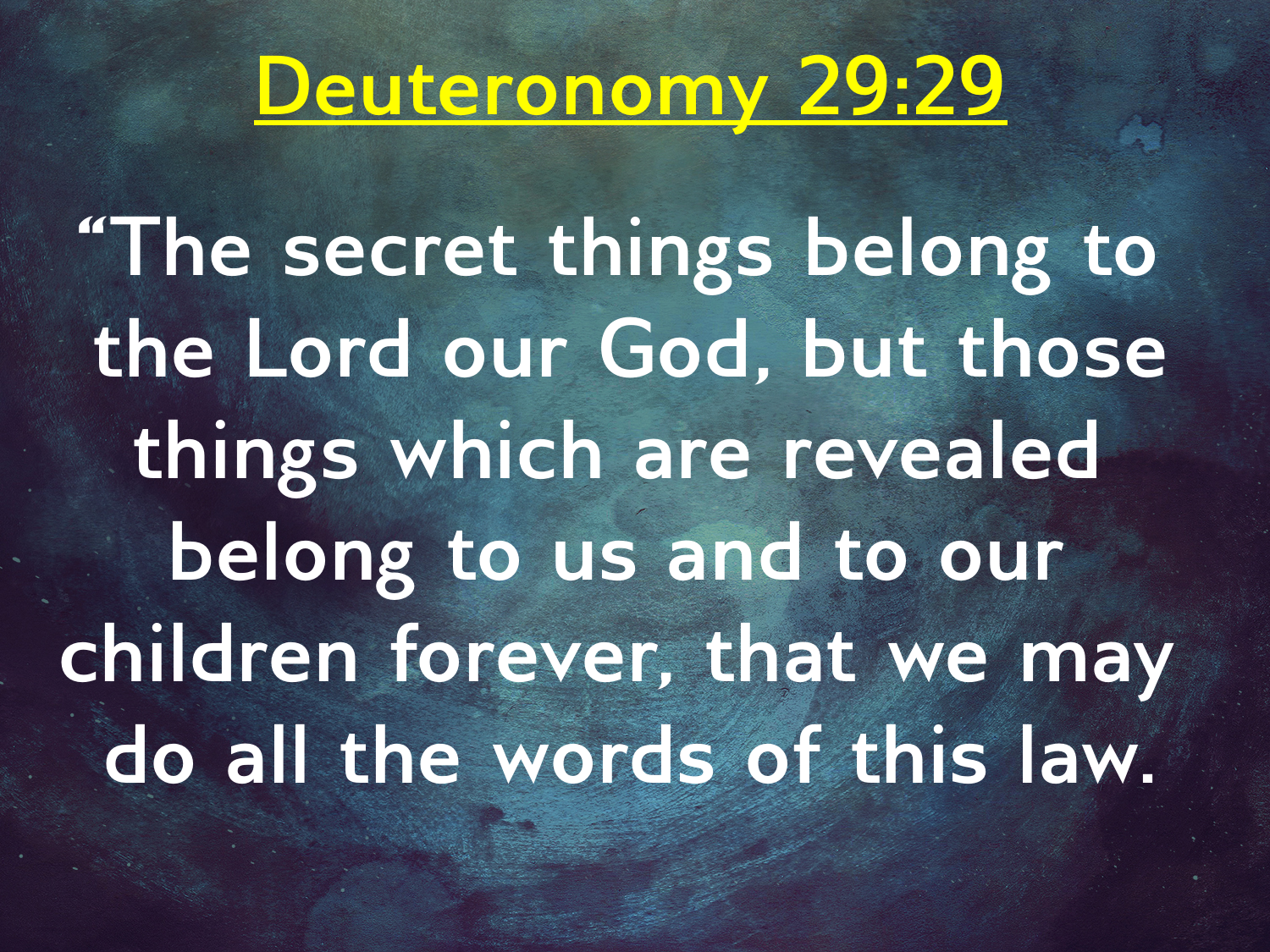

Deuteronomy 29:29

“The secret things belong to
the Lord our God, but those things which are revealed
belong to us and to our
children forever, that we may
do all the words of this law.